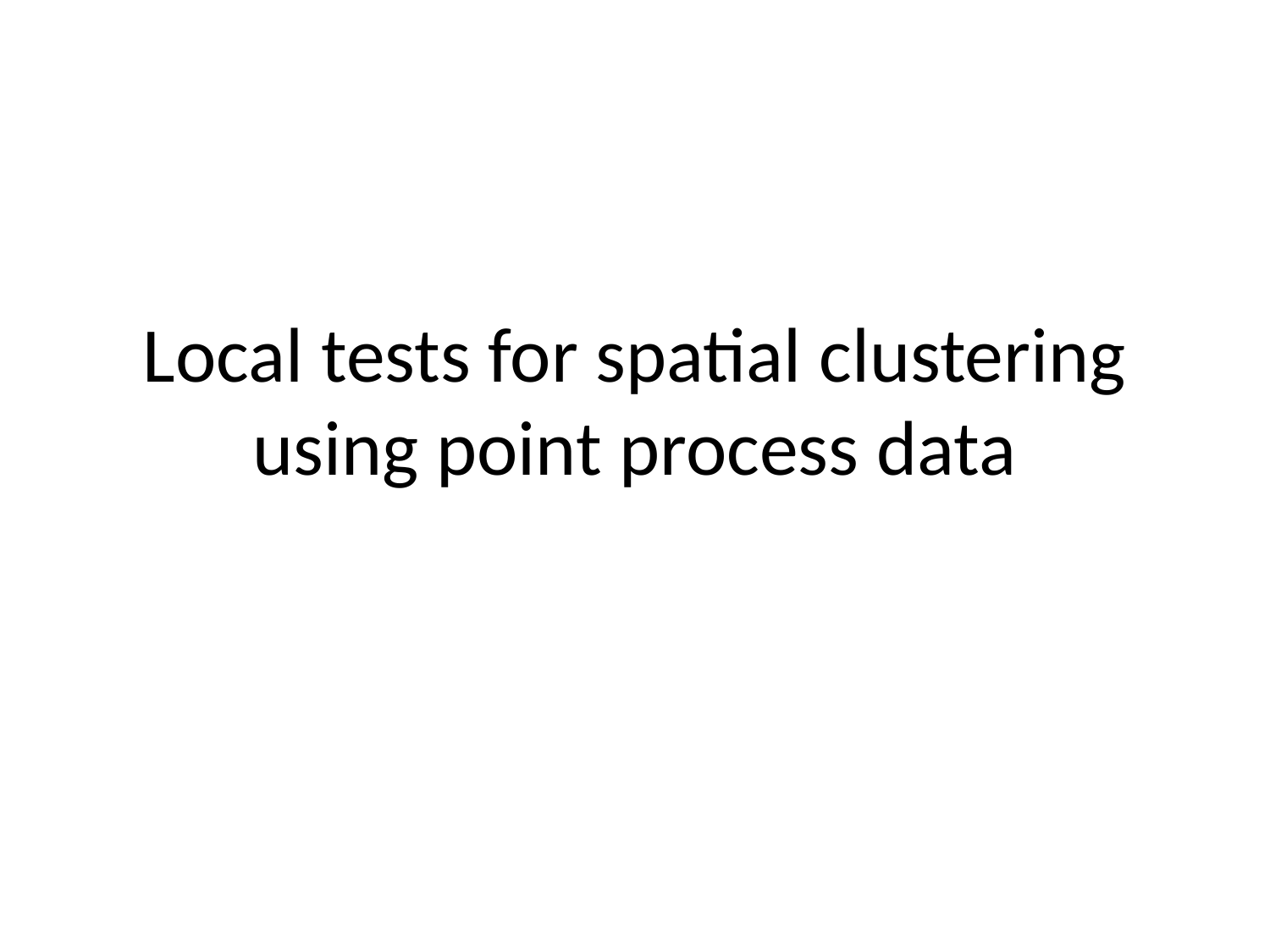

# Local tests for spatial clustering using point process data